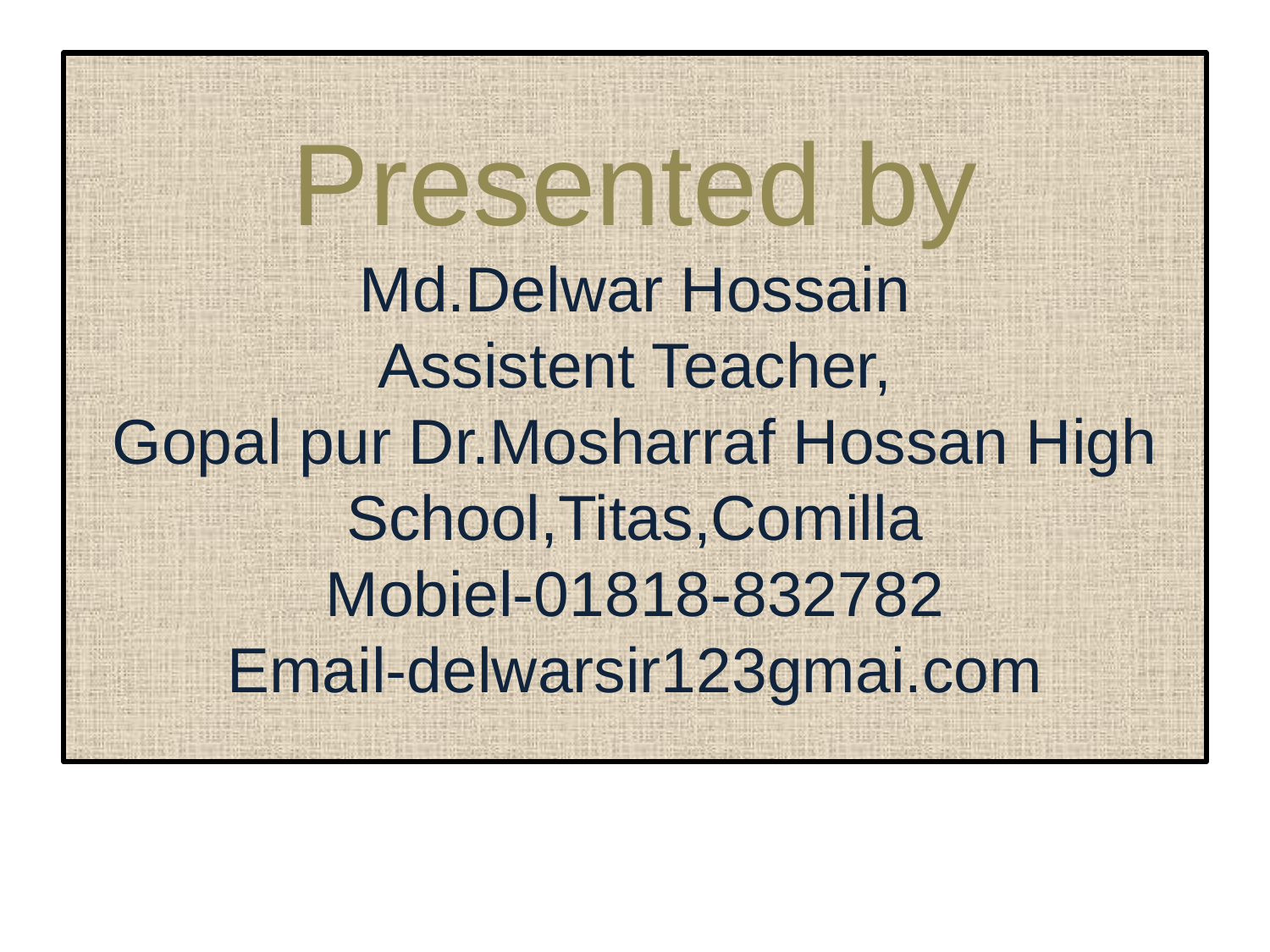

# Presented by Md.Delwar Hossain Assistent Teacher, Gopal pur Dr.Mosharraf Hossan High School,Titas,Comilla Mobiel-01818-832782 Email-delwarsir123gmai.com